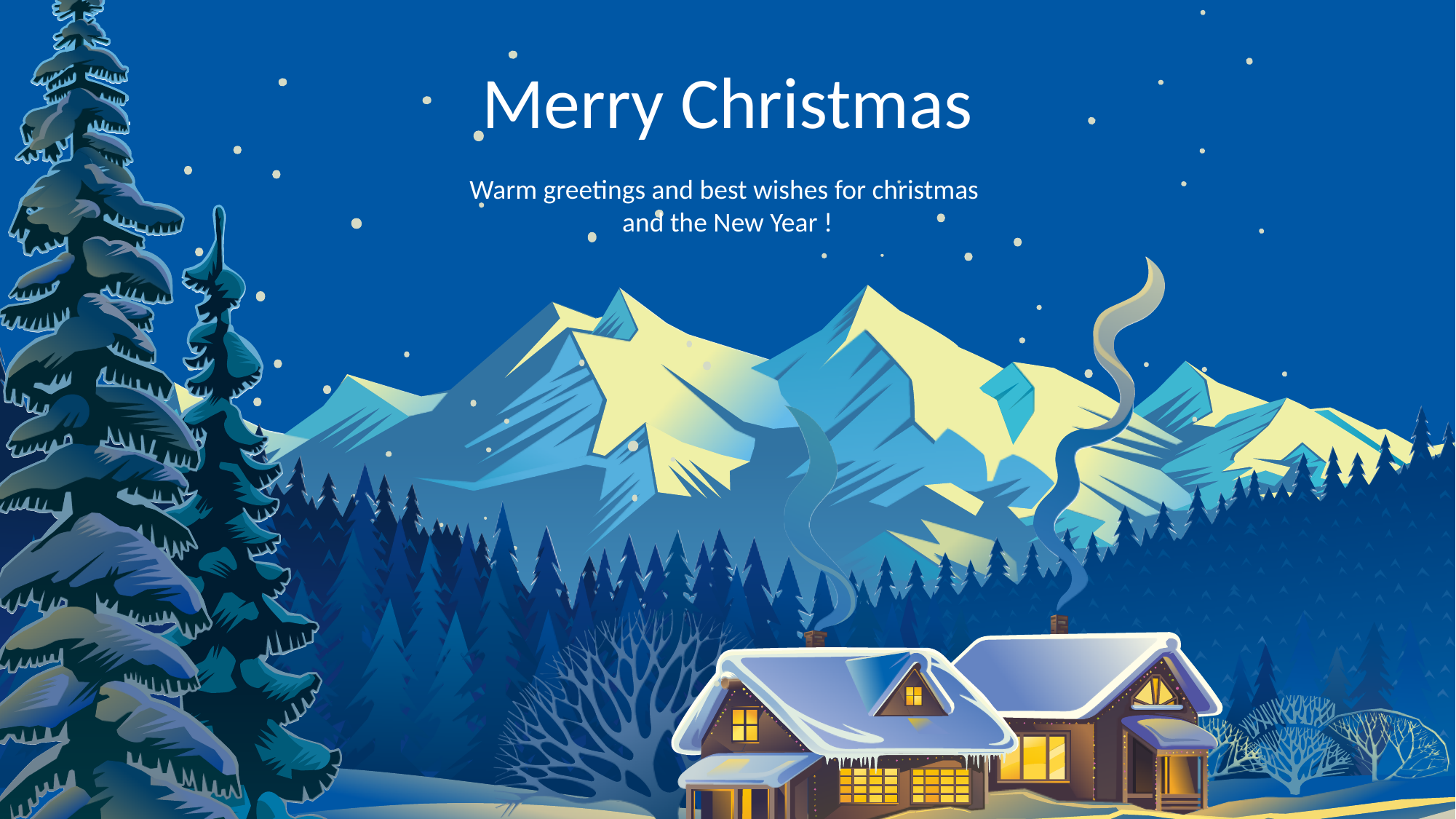

Merry Christmas
Warm greetings and best wishes for christmas
and the New Year !